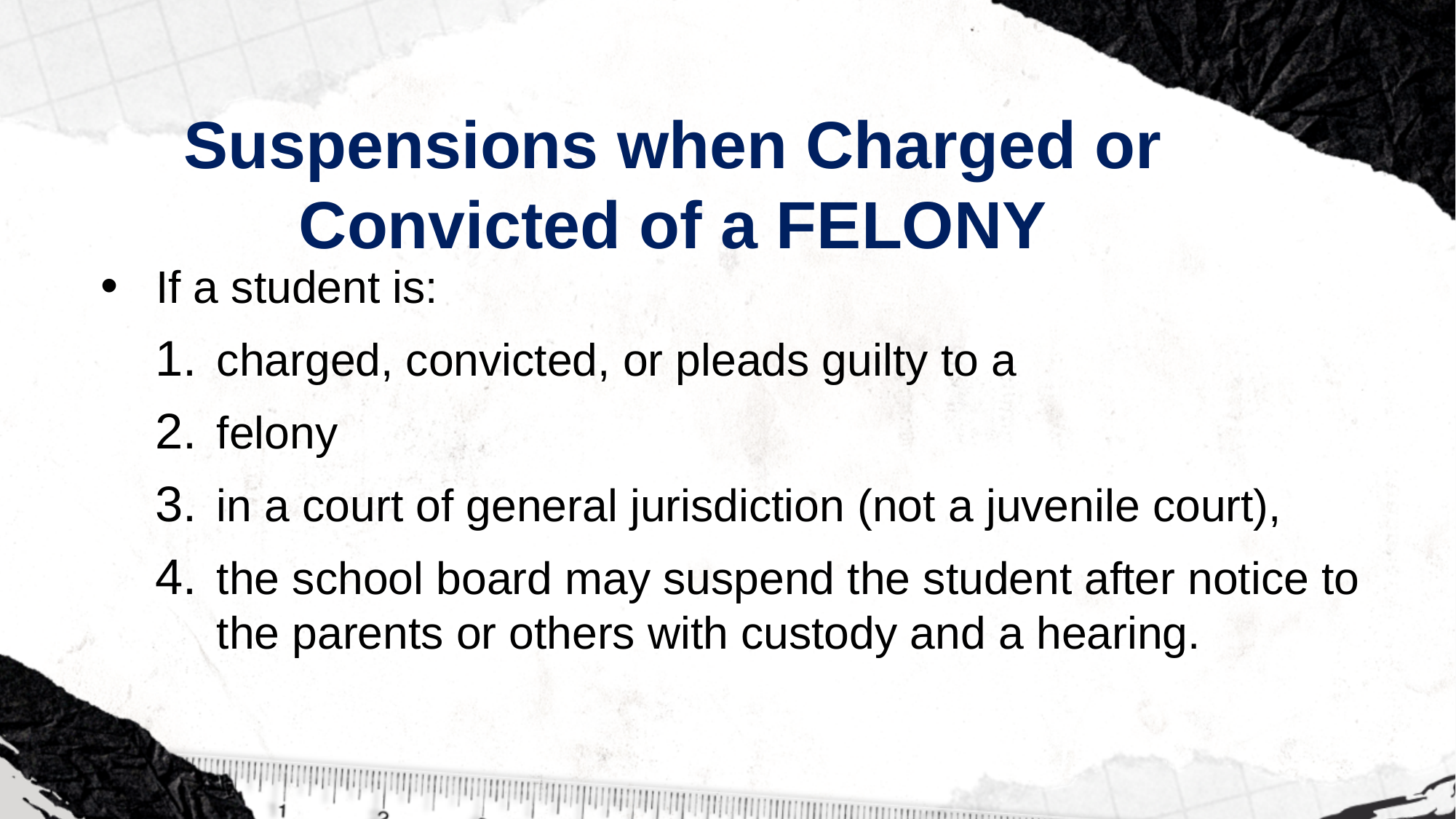

# Suspensions when Charged or Convicted of a FELONY
If a student is:
charged, convicted, or pleads guilty to a
felony
in a court of general jurisdiction (not a juvenile court),
the school board may suspend the student after notice to the parents or others with custody and a hearing.